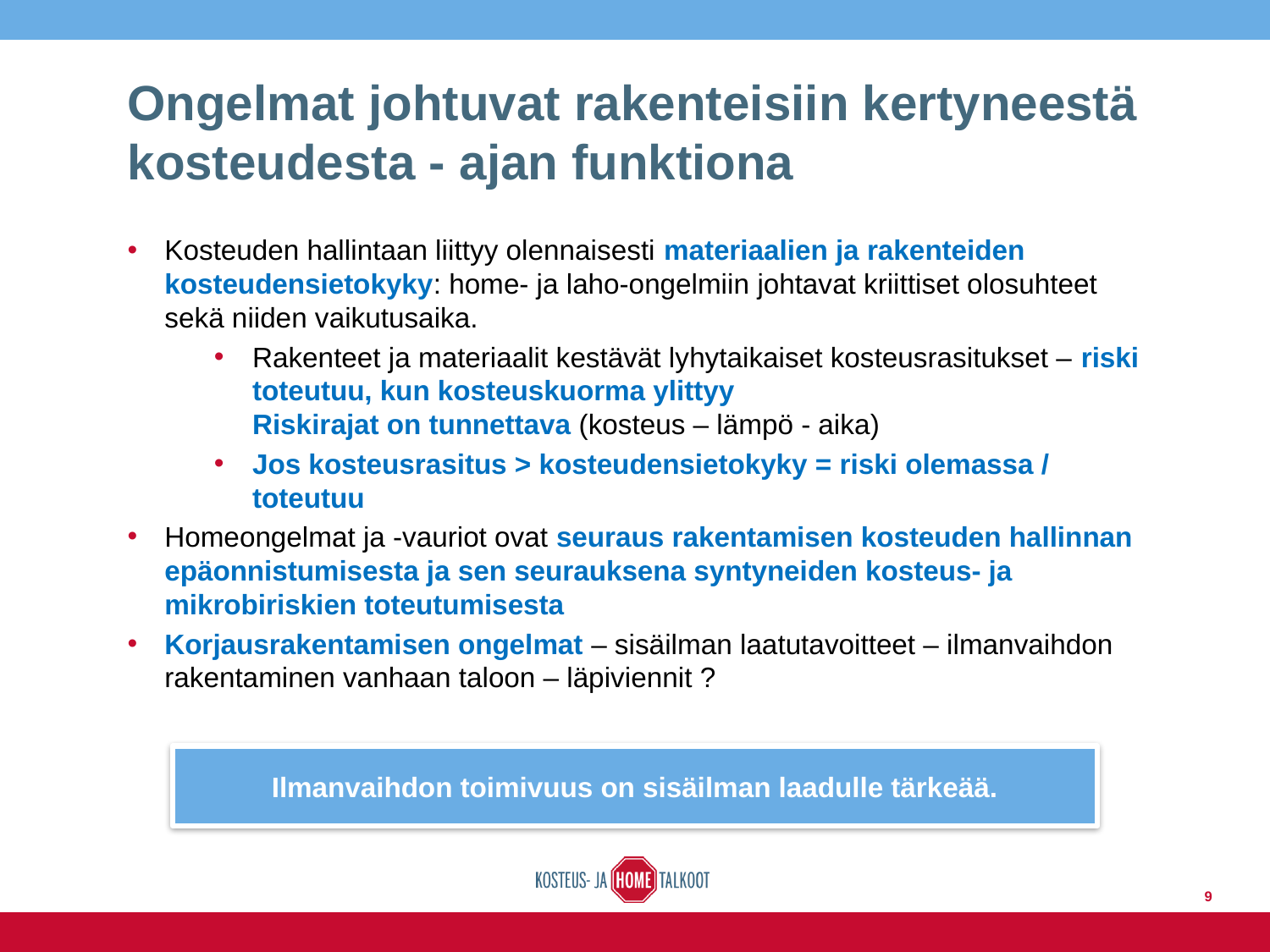

# Ongelmat johtuvat rakenteisiin kertyneestä kosteudesta - ajan funktiona
Kosteuden hallintaan liittyy olennaisesti materiaalien ja rakenteiden kosteudensietokyky: home- ja laho-ongelmiin johtavat kriittiset olosuhteet sekä niiden vaikutusaika.
Rakenteet ja materiaalit kestävät lyhytaikaiset kosteusrasitukset – riski toteutuu, kun kosteuskuorma ylittyy
Riskirajat on tunnettava (kosteus – lämpö - aika)
Jos kosteusrasitus > kosteudensietokyky = riski olemassa / toteutuu
Homeongelmat ja -vauriot ovat seuraus rakentamisen kosteuden hallinnan epäonnistumisesta ja sen seurauksena syntyneiden kosteus- ja mikrobiriskien toteutumisesta
Korjausrakentamisen ongelmat – sisäilman laatutavoitteet – ilmanvaihdon rakentaminen vanhaan taloon – läpiviennit ?
Ilmanvaihdon toimivuus on sisäilman laadulle tärkeää.
9